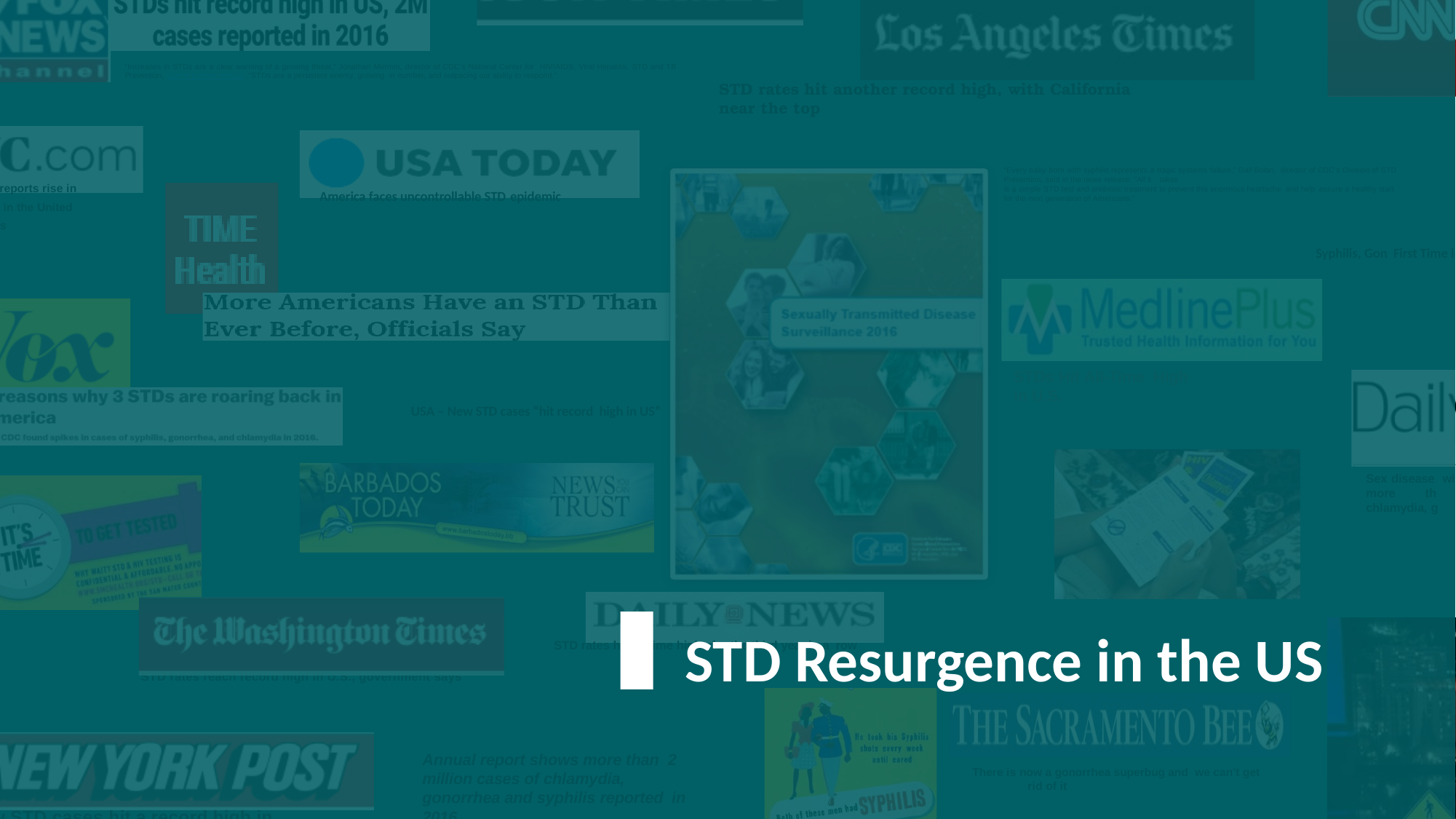

CDC: 3 sexually transmitted diseases hit record highs  across U.S.

“Increases in STDs are a clear warning of a growing threat,” Jonathan Mermin, director of CDC’s National Center for  HIV/AIDS, Viral Hepatitis, STD and TB Prevention, said in a news release. “STDs are a persistent enemy, growing  in number, and outpacing our ability to respond.”
STD rates hit another record high, with California
near the top

“Every baby born with syphilis represents a tragic systems failure,” Gail Bolan,  director of CDC’s Division of STD Prevention, said in the news release. “All it   takes
is a simple STD test and antibiotic treatment to prevent this enormous heartache  and help assure a healthy start for the next generation of Americans.”
C reports rise in

America faces uncontrollable STD epidemic
Ds in the United
tes

Syphilis, Gon  First Time in

STDs Hit All-Time  High in U.S.

USA – New STD cases “hit record  high in US”

Sex disease  with more th  chlamydia, g

STD rates hit all-time highs for the third year in a row

STD rates reach record high in U.S., government says

Annual report shows more than  2 million cases of chlamydia,  gonorrhea and syphilis reported  in 2016
There is now a gonorrhea superbug and  we can't get rid of it
w STD cases hit a record high in

e US

Jim

STD Resurgence in the US